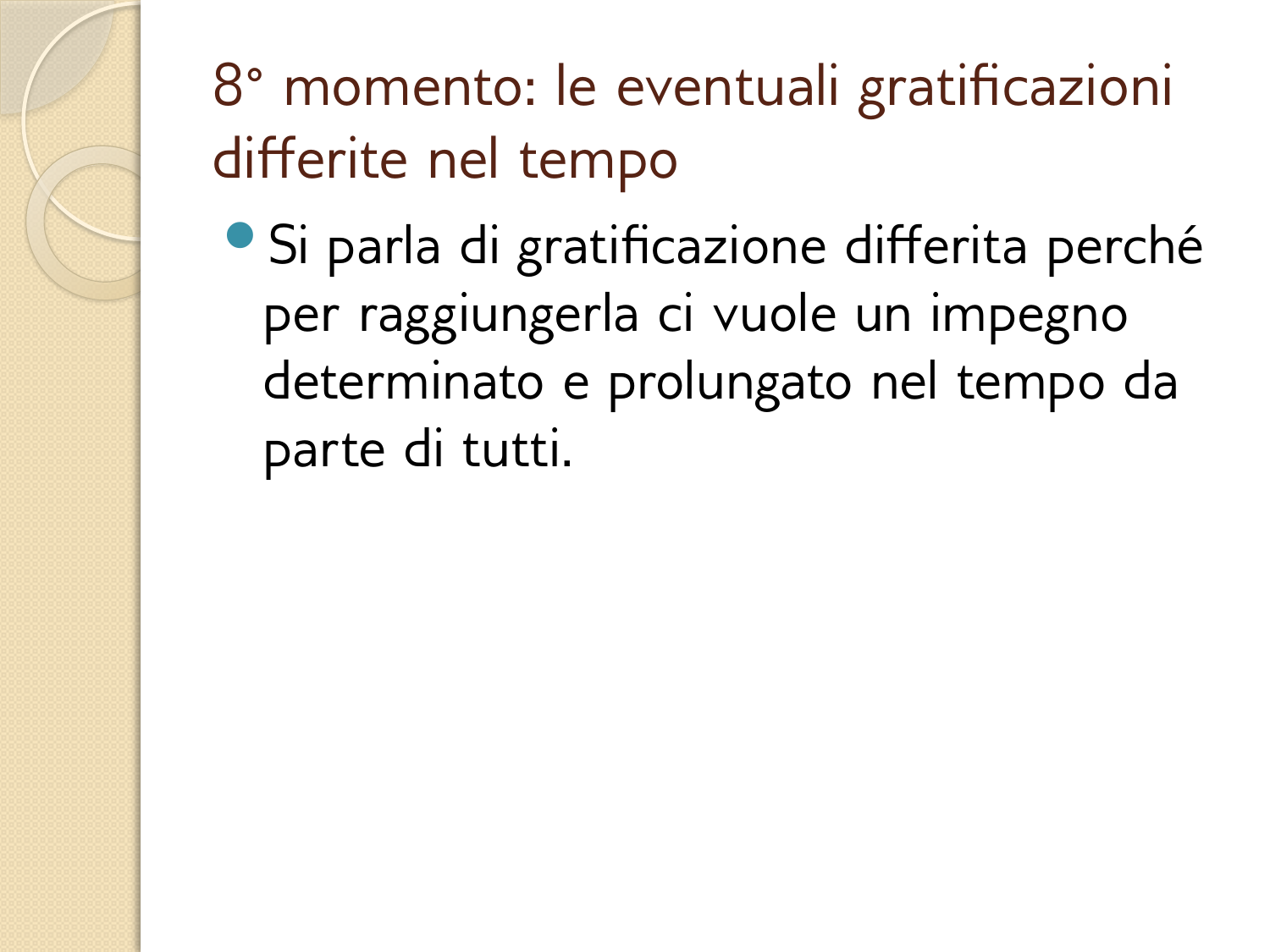

# 8° momento: le eventuali gratificazioni differite nel tempo
Si parla di gratificazione differita perché per raggiungerla ci vuole un impegno determinato e prolungato nel tempo da parte di tutti.